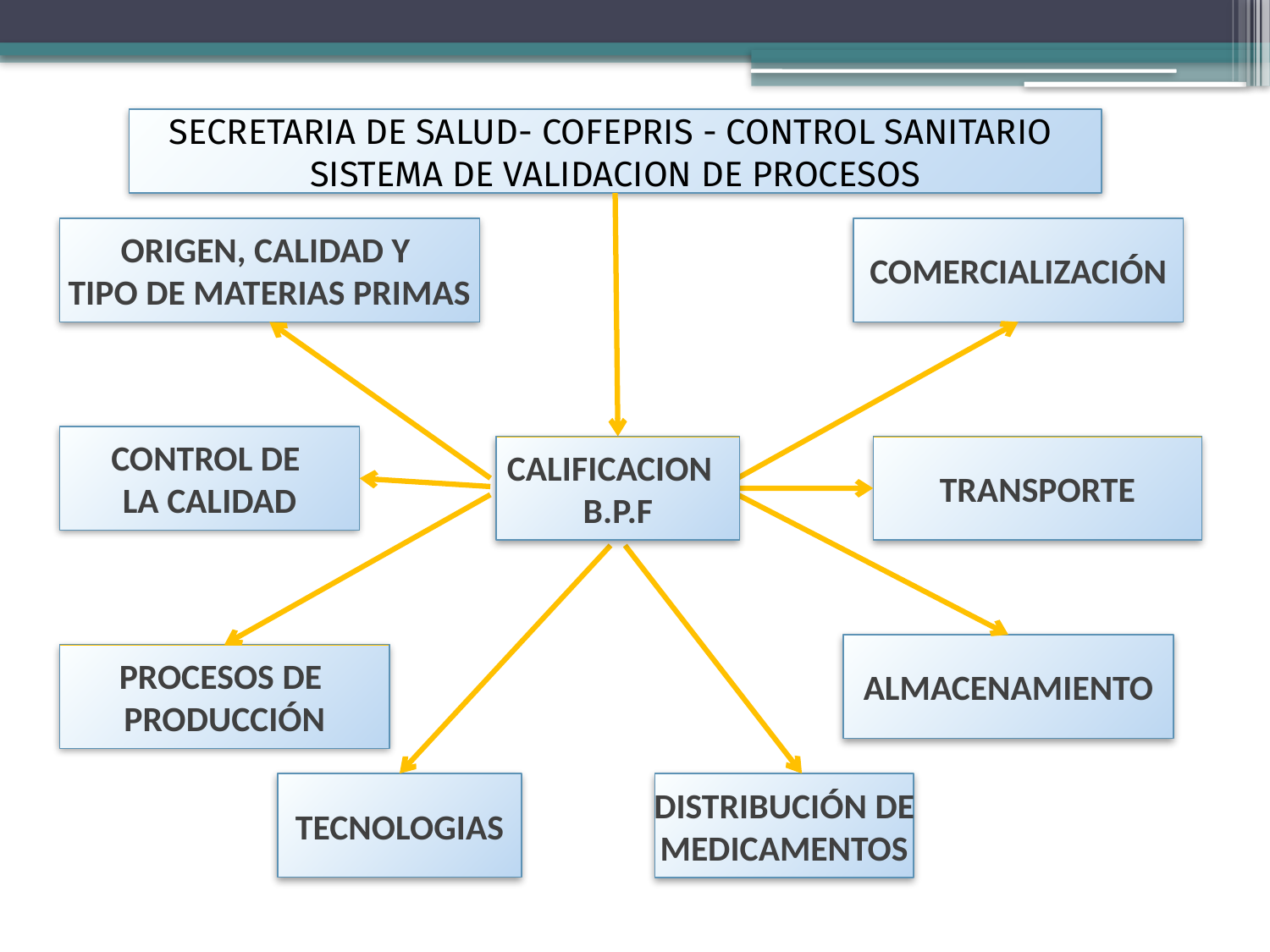

SECRETARIA DE SALUD- COFEPRIS - CONTROL SANITARIO
SISTEMA DE VALIDACION DE PROCESOS

ORIGEN, CALIDAD Y
TIPO DE MATERIAS PRIMAS
COMERCIALIZACIÓN
CONTROL DE
LA CALIDAD
CALIFICACION
B.P.F
TRANSPORTE
ALMACENAMIENTO
PROCESOS DE
PRODUCCIÓN
TECNOLOGIAS
DISTRIBUCIÓN DE
MEDICAMENTOS